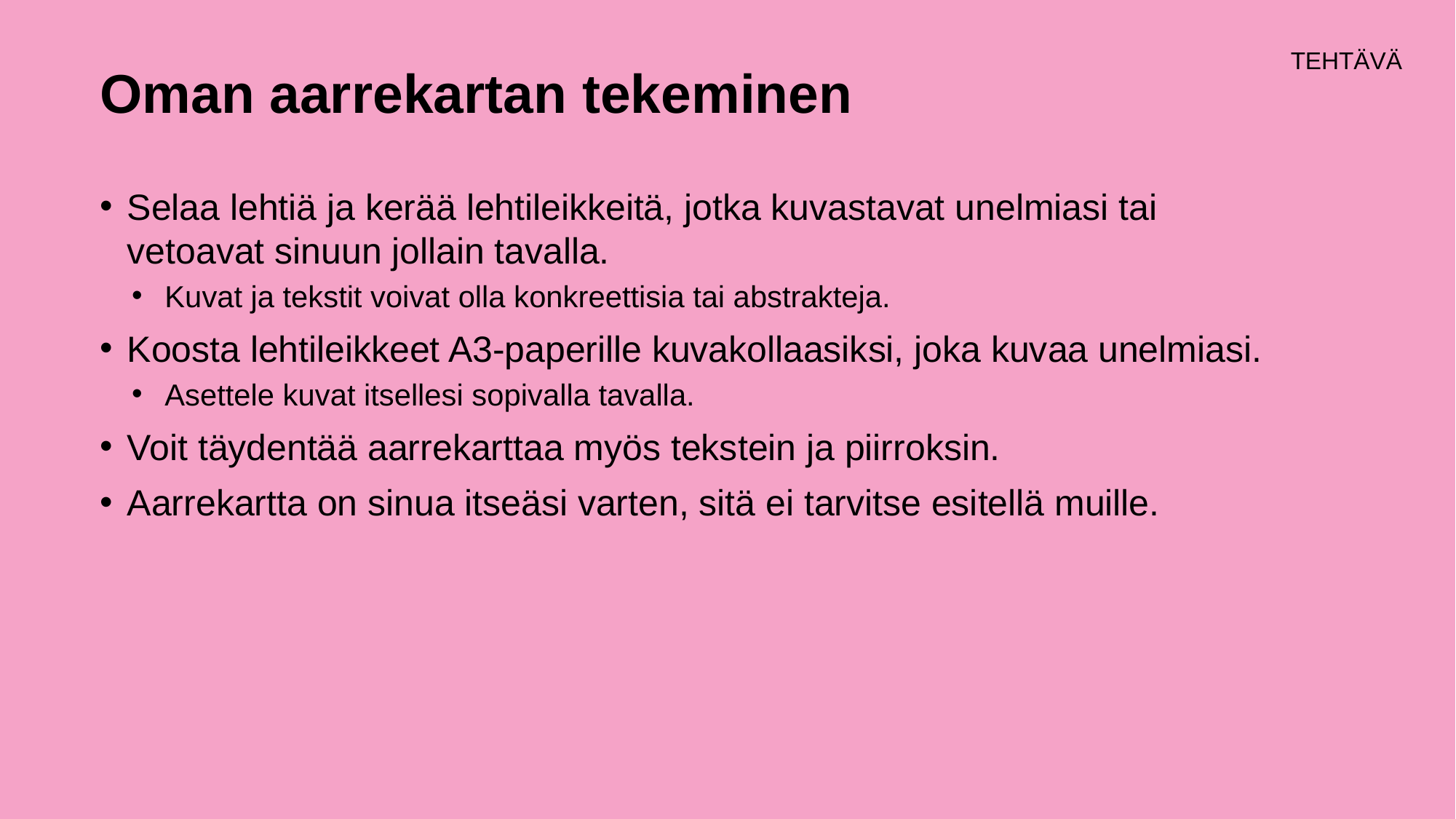

# Oman aarrekartan tekeminen
Selaa lehtiä ja kerää lehtileikkeitä, jotka kuvastavat unelmiasi tai vetoavat sinuun jollain tavalla.
Kuvat ja tekstit voivat olla konkreettisia tai abstrakteja.
Koosta lehtileikkeet A3-paperille kuvakollaasiksi, joka kuvaa unelmiasi.
Asettele kuvat itsellesi sopivalla tavalla.
Voit täydentää aarrekarttaa myös tekstein ja piirroksin.
Aarrekartta on sinua itseäsi varten, sitä ei tarvitse esitellä muille.